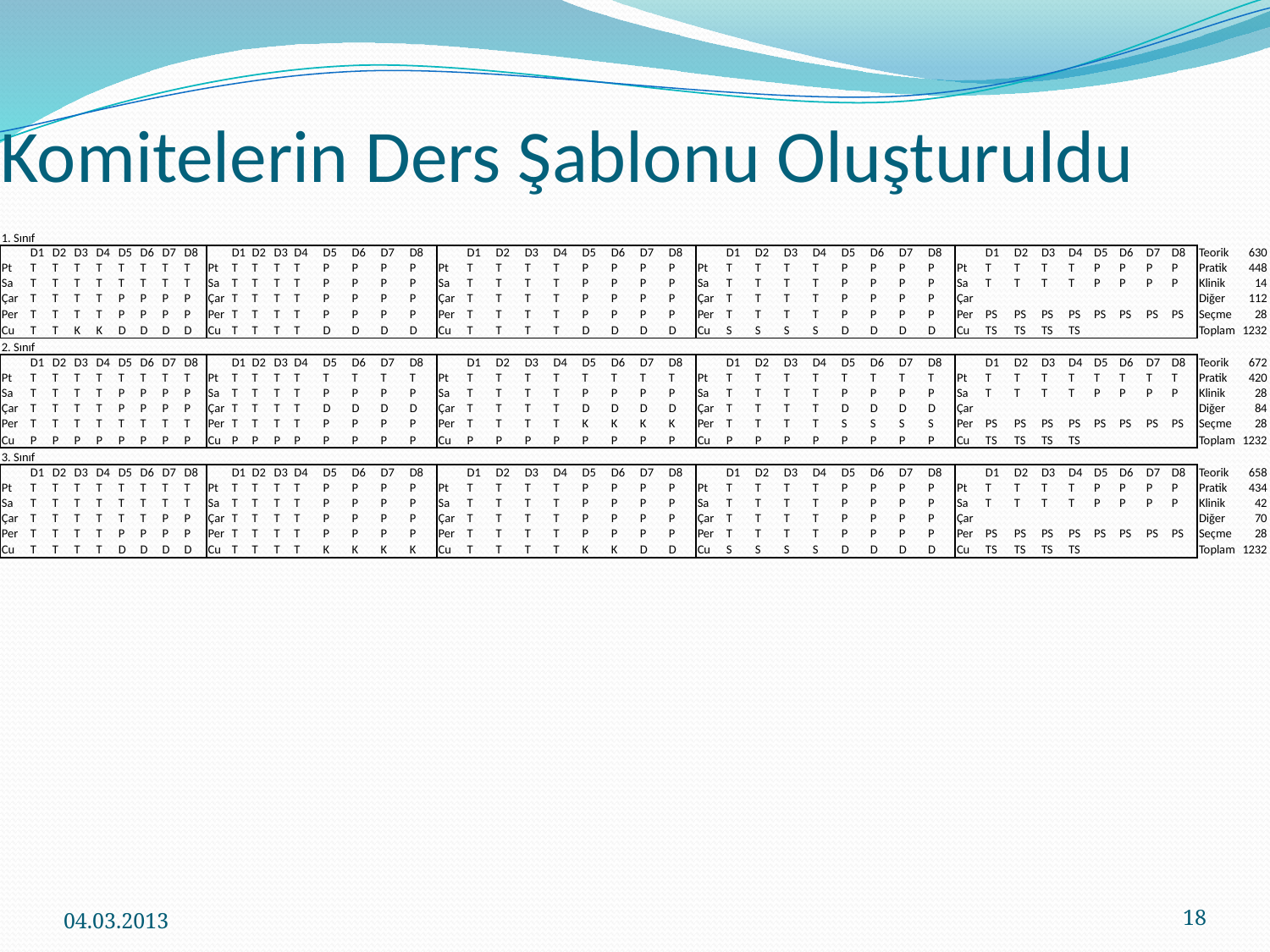

# Komitelerin Ders Şablonu Oluşturuldu
| 1. Sınıf |  |  |  |  |  |  |  |  |  |  |  |  |  |  |  |  |  |  |  |  |  |  |  |  |  |  |  |  |  |  |  |  |  |  |  |  |  |  |  |  |  |  |  |  |  |  |
| --- | --- | --- | --- | --- | --- | --- | --- | --- | --- | --- | --- | --- | --- | --- | --- | --- | --- | --- | --- | --- | --- | --- | --- | --- | --- | --- | --- | --- | --- | --- | --- | --- | --- | --- | --- | --- | --- | --- | --- | --- | --- | --- | --- | --- | --- | --- |
|  | D1 | D2 | D3 | D4 | D5 | D6 | D7 | D8 |  | D1 | D2 | D3 | D4 | D5 | D6 | D7 | D8 |  | D1 | D2 | D3 | D4 | D5 | D6 | D7 | D8 |  | D1 | D2 | D3 | D4 | D5 | D6 | D7 | D8 |  | D1 | D2 | D3 | D4 | D5 | D6 | D7 | D8 | Teorik | 630 |
| Pt | T | T | T | T | T | T | T | T | Pt | T | T | T | T | P | P | P | P | Pt | T | T | T | T | P | P | P | P | Pt | T | T | T | T | P | P | P | P | Pt | T | T | T | T | P | P | P | P | Pratik | 448 |
| Sa | T | T | T | T | T | T | T | T | Sa | T | T | T | T | P | P | P | P | Sa | T | T | T | T | P | P | P | P | Sa | T | T | T | T | P | P | P | P | Sa | T | T | T | T | P | P | P | P | Klinik | 14 |
| Çar | T | T | T | T | P | P | P | P | Çar | T | T | T | T | P | P | P | P | Çar | T | T | T | T | P | P | P | P | Çar | T | T | T | T | P | P | P | P | Çar |  |  |  |  |  |  |  |  | Diğer | 112 |
| Per | T | T | T | T | P | P | P | P | Per | T | T | T | T | P | P | P | P | Per | T | T | T | T | P | P | P | P | Per | T | T | T | T | P | P | P | P | Per | PS | PS | PS | PS | PS | PS | PS | PS | Seçme | 28 |
| Cu | T | T | K | K | D | D | D | D | Cu | T | T | T | T | D | D | D | D | Cu | T | T | T | T | D | D | D | D | Cu | S | S | S | S | D | D | D | D | Cu | TS | TS | TS | TS |  |  |  |  | Toplam | 1232 |
| 2. Sınıf |  |  |  |  |  |  |  |  |  |  |  |  |  |  |  |  |  |  |  |  |  |  |  |  |  |  |  |  |  |  |  |  |  |  |  |  |  |  |  |  |  |  |  |  |  |  |
|  | D1 | D2 | D3 | D4 | D5 | D6 | D7 | D8 |  | D1 | D2 | D3 | D4 | D5 | D6 | D7 | D8 |  | D1 | D2 | D3 | D4 | D5 | D6 | D7 | D8 |  | D1 | D2 | D3 | D4 | D5 | D6 | D7 | D8 |  | D1 | D2 | D3 | D4 | D5 | D6 | D7 | D8 | Teorik | 672 |
| Pt | T | T | T | T | T | T | T | T | Pt | T | T | T | T | T | T | T | T | Pt | T | T | T | T | T | T | T | T | Pt | T | T | T | T | T | T | T | T | Pt | T | T | T | T | T | T | T | T | Pratik | 420 |
| Sa | T | T | T | T | P | P | P | P | Sa | T | T | T | T | P | P | P | P | Sa | T | T | T | T | P | P | P | P | Sa | T | T | T | T | P | P | P | P | Sa | T | T | T | T | P | P | P | P | Klinik | 28 |
| Çar | T | T | T | T | P | P | P | P | Çar | T | T | T | T | D | D | D | D | Çar | T | T | T | T | D | D | D | D | Çar | T | T | T | T | D | D | D | D | Çar |  |  |  |  |  |  |  |  | Diğer | 84 |
| Per | T | T | T | T | T | T | T | T | Per | T | T | T | T | P | P | P | P | Per | T | T | T | T | K | K | K | K | Per | T | T | T | T | S | S | S | S | Per | PS | PS | PS | PS | PS | PS | PS | PS | Seçme | 28 |
| Cu | P | P | P | P | P | P | P | P | Cu | P | P | P | P | P | P | P | P | Cu | P | P | P | P | P | P | P | P | Cu | P | P | P | P | P | P | P | P | Cu | TS | TS | TS | TS |  |  |  |  | Toplam | 1232 |
| 3. Sınıf |  |  |  |  |  |  |  |  |  |  |  |  |  |  |  |  |  |  |  |  |  |  |  |  |  |  |  |  |  |  |  |  |  |  |  |  |  |  |  |  |  |  |  |  |  |  |
|  | D1 | D2 | D3 | D4 | D5 | D6 | D7 | D8 |  | D1 | D2 | D3 | D4 | D5 | D6 | D7 | D8 |  | D1 | D2 | D3 | D4 | D5 | D6 | D7 | D8 |  | D1 | D2 | D3 | D4 | D5 | D6 | D7 | D8 |  | D1 | D2 | D3 | D4 | D5 | D6 | D7 | D8 | Teorik | 658 |
| Pt | T | T | T | T | T | T | T | T | Pt | T | T | T | T | P | P | P | P | Pt | T | T | T | T | P | P | P | P | Pt | T | T | T | T | P | P | P | P | Pt | T | T | T | T | P | P | P | P | Pratik | 434 |
| Sa | T | T | T | T | T | T | T | T | Sa | T | T | T | T | P | P | P | P | Sa | T | T | T | T | P | P | P | P | Sa | T | T | T | T | P | P | P | P | Sa | T | T | T | T | P | P | P | P | Klinik | 42 |
| Çar | T | T | T | T | T | T | P | P | Çar | T | T | T | T | P | P | P | P | Çar | T | T | T | T | P | P | P | P | Çar | T | T | T | T | P | P | P | P | Çar |  |  |  |  |  |  |  |  | Diğer | 70 |
| Per | T | T | T | T | P | P | P | P | Per | T | T | T | T | P | P | P | P | Per | T | T | T | T | P | P | P | P | Per | T | T | T | T | P | P | P | P | Per | PS | PS | PS | PS | PS | PS | PS | PS | Seçme | 28 |
| Cu | T | T | T | T | D | D | D | D | Cu | T | T | T | T | K | K | K | K | Cu | T | T | T | T | K | K | D | D | Cu | S | S | S | S | D | D | D | D | Cu | TS | TS | TS | TS |  |  |  |  | Toplam | 1232 |
04.03.2013
18